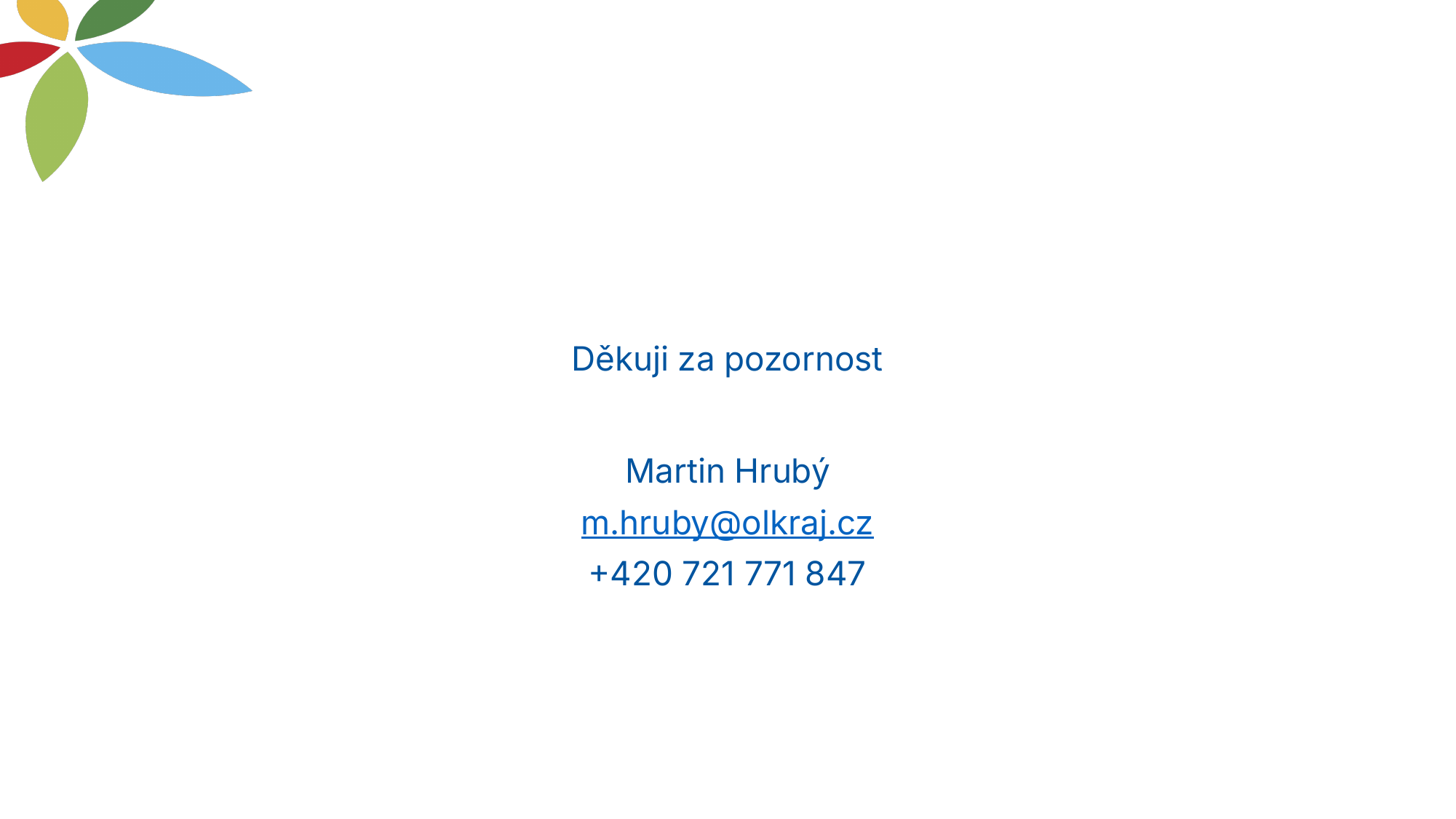

#

Děkuji za pozornost

Martin Hrubý
m.hruby@olkraj.cz
+420 721 771 847